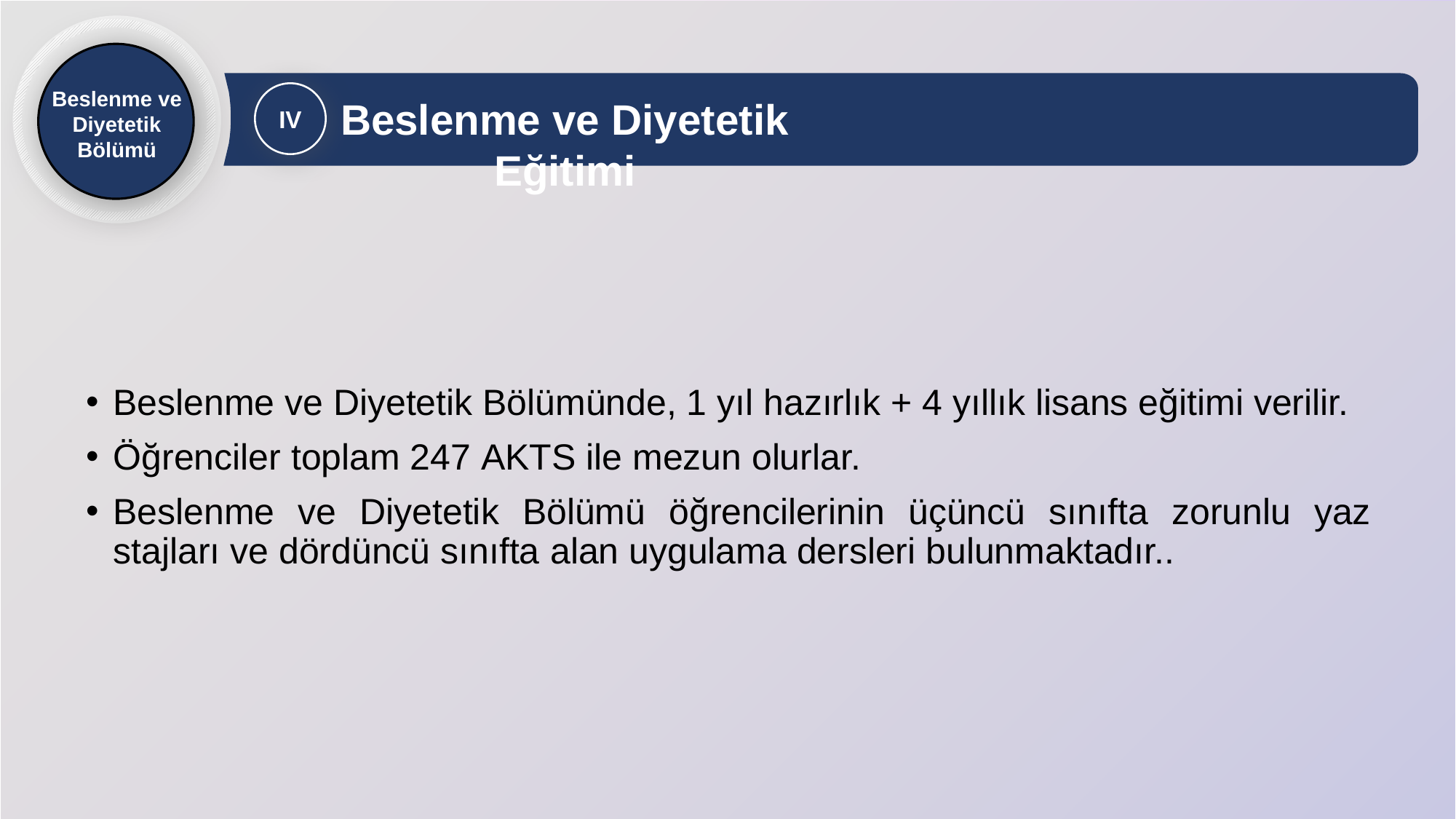

Beslenme ve Diyetetik
Bölümü

Beslenme ve Diyetetik Eğitimi
IV

Beslenme ve Diyetetik Bölümünde, 1 yıl hazırlık + 4 yıllık lisans eğitimi verilir.
Öğrenciler toplam 247 AKTS ile mezun olurlar.
Beslenme ve Diyetetik Bölümü öğrencilerinin üçüncü sınıfta zorunlu yaz stajları ve dördüncü sınıfta alan uygulama dersleri bulunmaktadır..